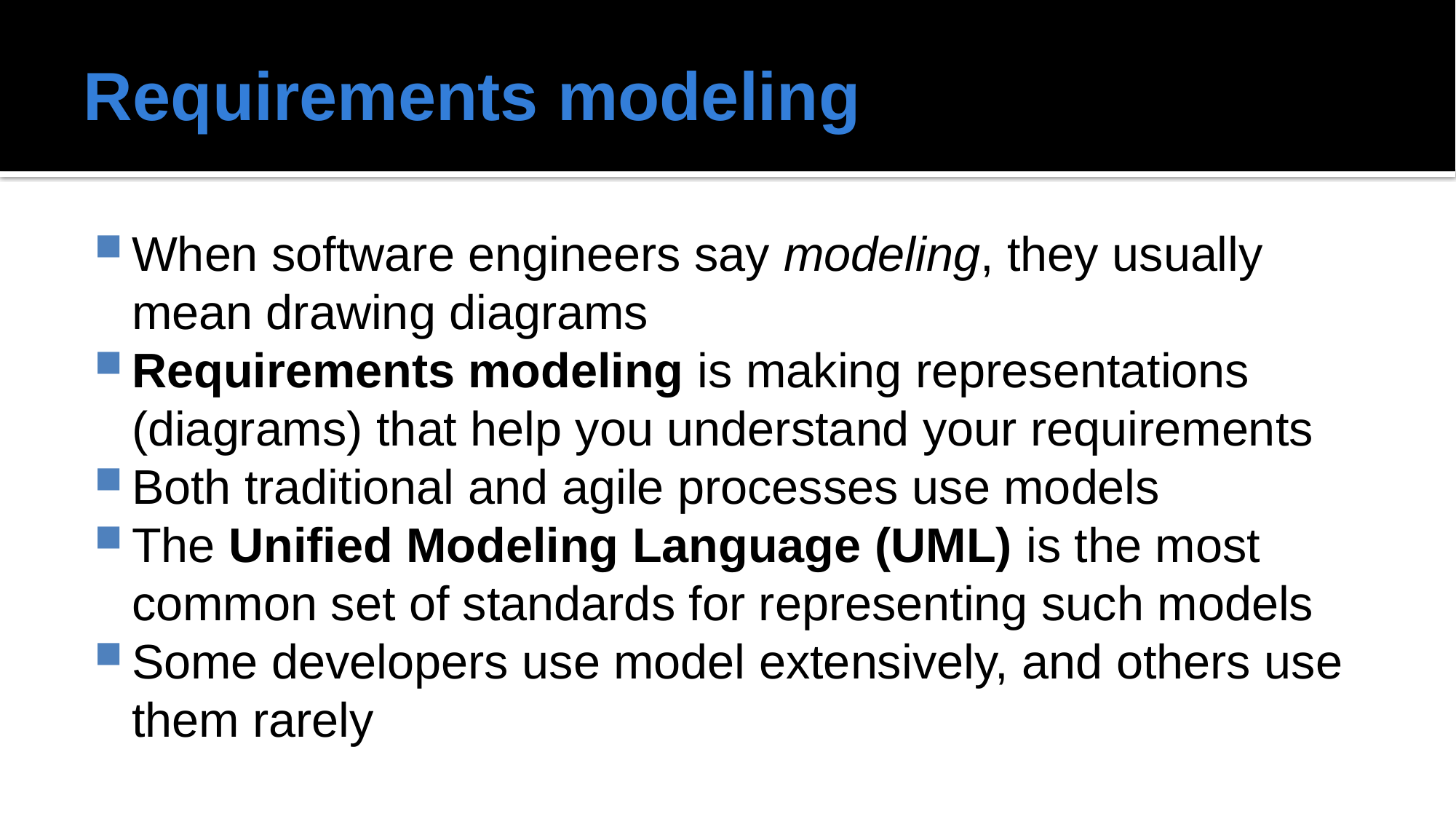

# Requirements modeling
When software engineers say modeling, they usually mean drawing diagrams
Requirements modeling is making representations (diagrams) that help you understand your requirements
Both traditional and agile processes use models
The Unified Modeling Language (UML) is the most common set of standards for representing such models
Some developers use model extensively, and others use them rarely